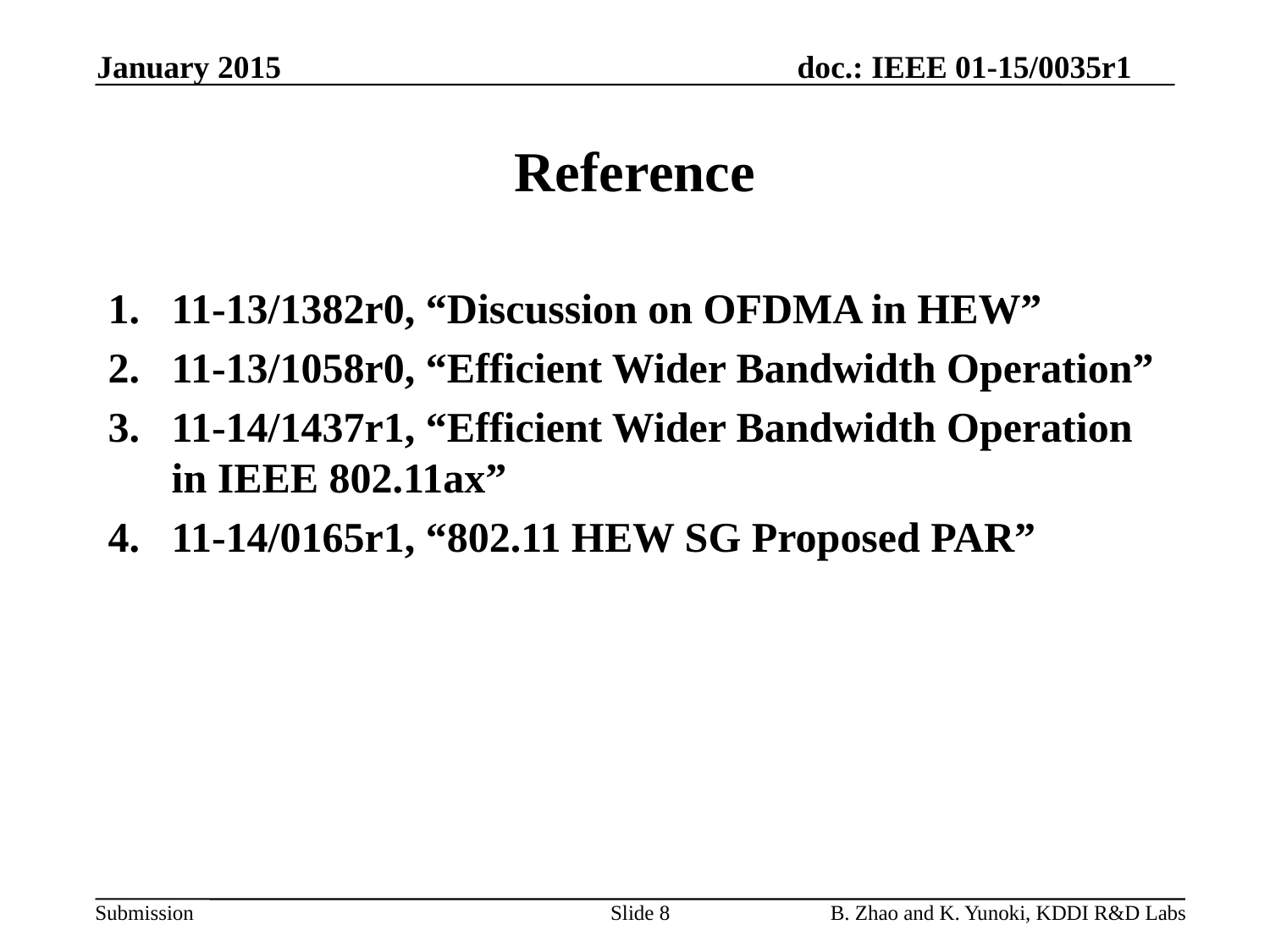

January 2015
# Reference
11-13/1382r0, “Discussion on OFDMA in HEW”
11-13/1058r0, “Efficient Wider Bandwidth Operation”
11-14/1437r1, “Efficient Wider Bandwidth Operation in IEEE 802.11ax”
11-14/0165r1, “802.11 HEW SG Proposed PAR”

Slide 8
B. Zhao and K. Yunoki, KDDI R&D Labs